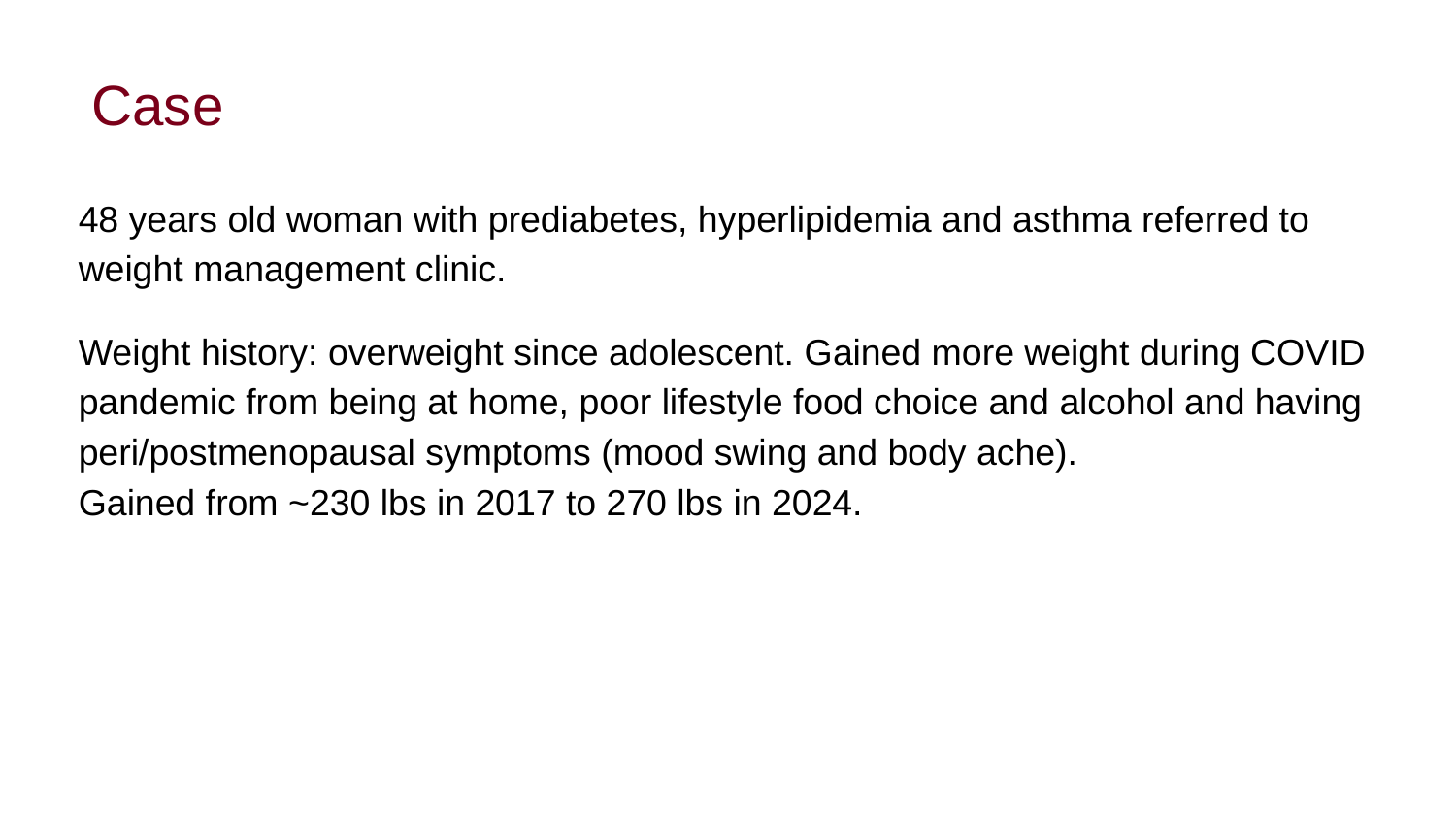

# Case
48 years old woman with prediabetes, hyperlipidemia and asthma referred to weight management clinic.
Weight history: overweight since adolescent. Gained more weight during COVID pandemic from being at home, poor lifestyle food choice and alcohol and having peri/postmenopausal symptoms (mood swing and body ache).
Gained from ~230 lbs in 2017 to 270 lbs in 2024.